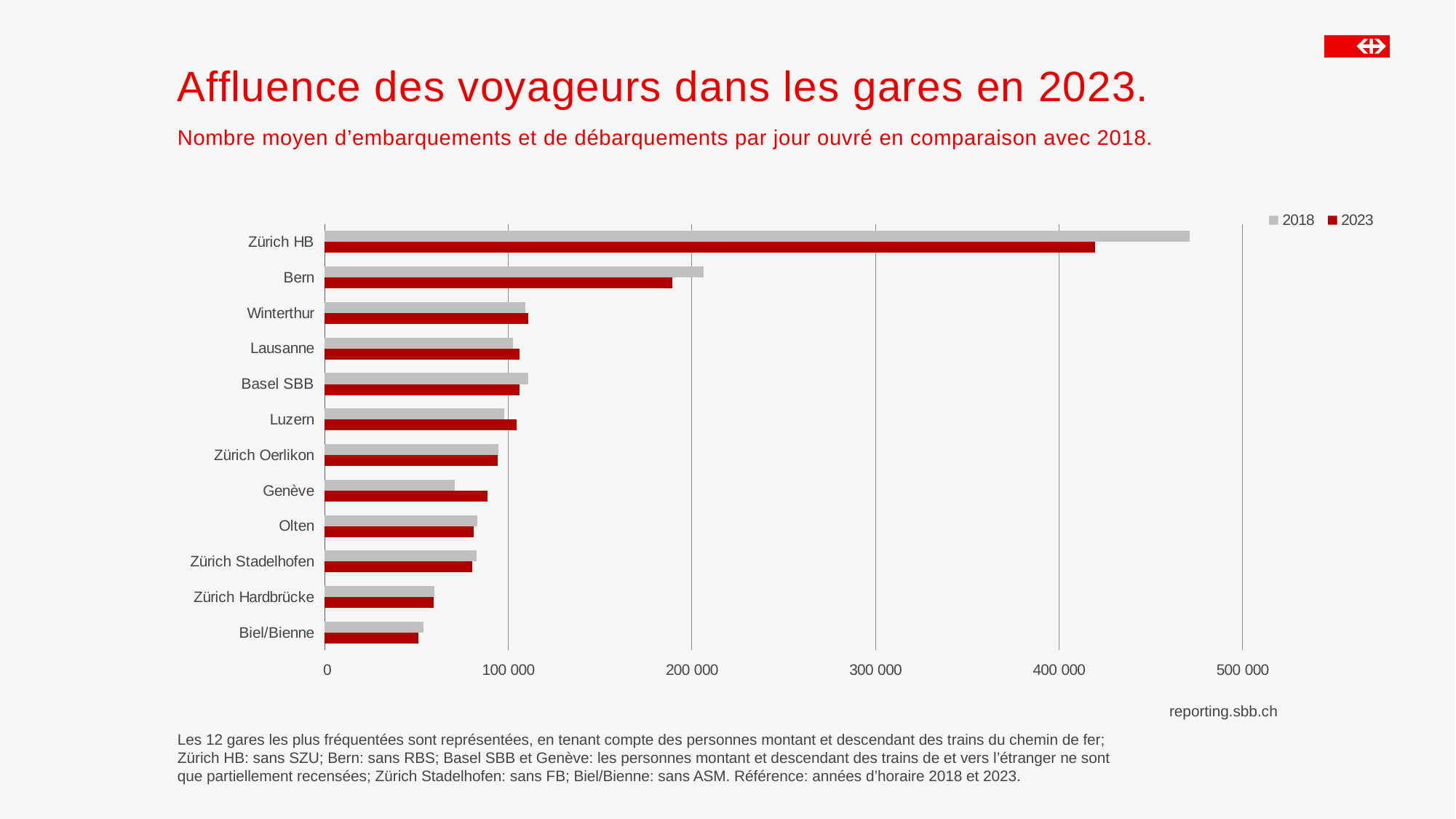

# Affluence des voyageurs dans les gares en 2023.
Nombre moyen d’embarquements et de débarquements par jour ouvré en comparaison avec 2018.

### Chart

| Category | 2023 | 2018 |
|---|---|---|
| Biel/Bienne | 50788.348130257 | 53698.175479514 |
| Zürich Hardbrücke | 59139.458787557 | 59700.802056529 |
| Zürich Stadelhofen | 80430.515989124 | 82830.752326849 |
| Olten | 80919.956485992 | 82954.724790881 |
| Genève | 88507.010188442 | 70674.853618659 |
| Zürich Oerlikon | 94228.380233599 | 94691.64382878 |
| Luzern | 104413.945049009 | 97851.399348337 |
| Basel SBB | 105866.530612527 | 110988.370117025 |
| Lausanne | 105919.77825681 | 102518.160644038 |
| Winterthur | 110894.100309484 | 109255.123356399 |
| Bern | 189245.99793239 | 206449.596630149 |
| Zürich HB | 419626.387743605 | 471318.048921242 |
reporting.sbb.ch
Les 12 gares les plus fréquentées sont représentées, en tenant compte des personnes montant et descendant des trains du chemin de fer; Zürich HB: sans SZU; Bern: sans RBS; Basel SBB et Genève: les personnes montant et descendant des trains de et vers l’étranger ne sont que partiellement recensées; Zürich Stadelhofen: sans FB; Biel/Bienne: sans ASM. Référence: années d’horaire 2018 et 2023.